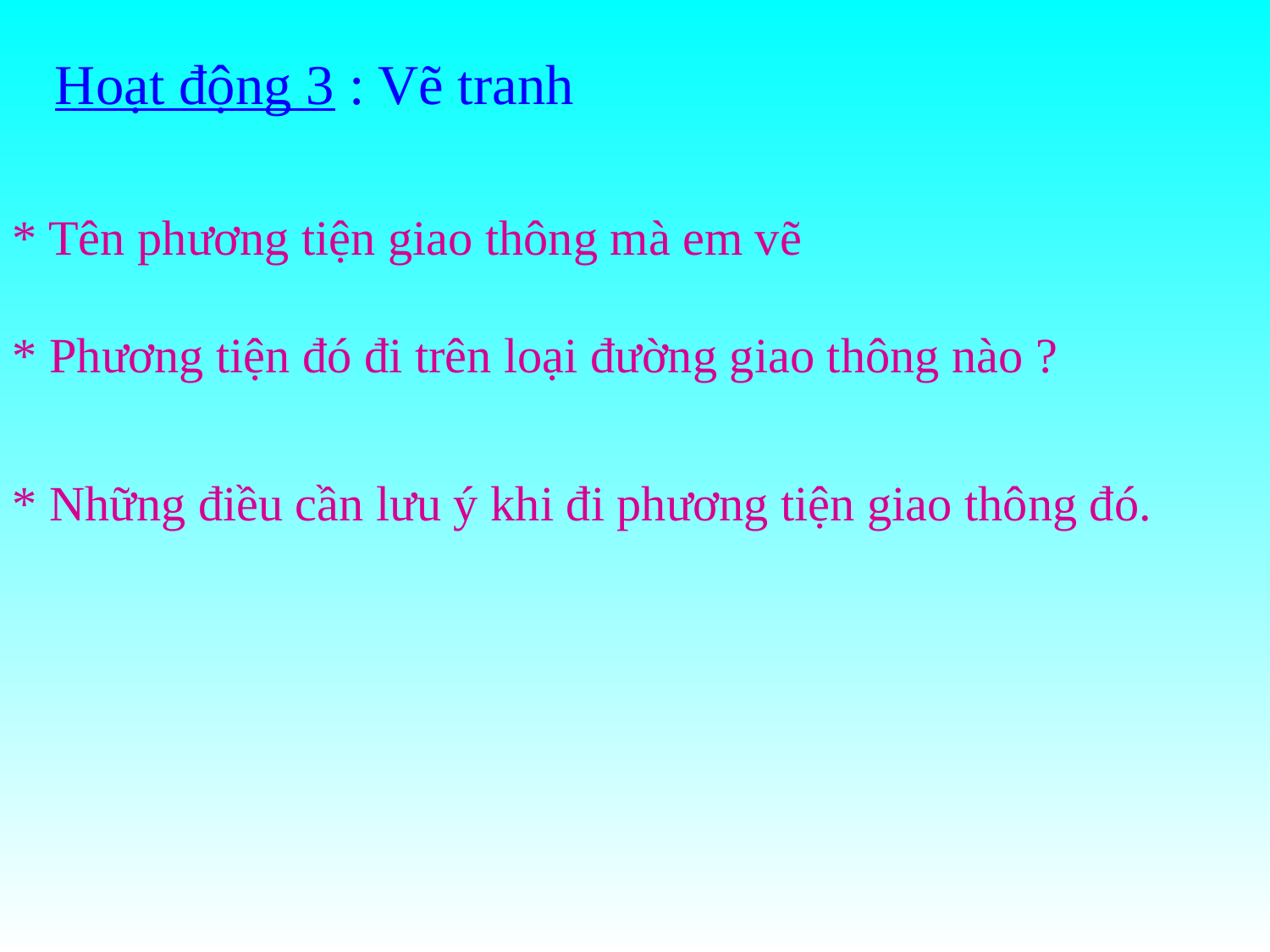

Hoạt động 3 : Vẽ tranh
* Tên phương tiện giao thông mà em vẽ
* Phương tiện đó đi trên loại đường giao thông nào ?
* Những điều cần lưu ý khi đi phương tiện giao thông đó.